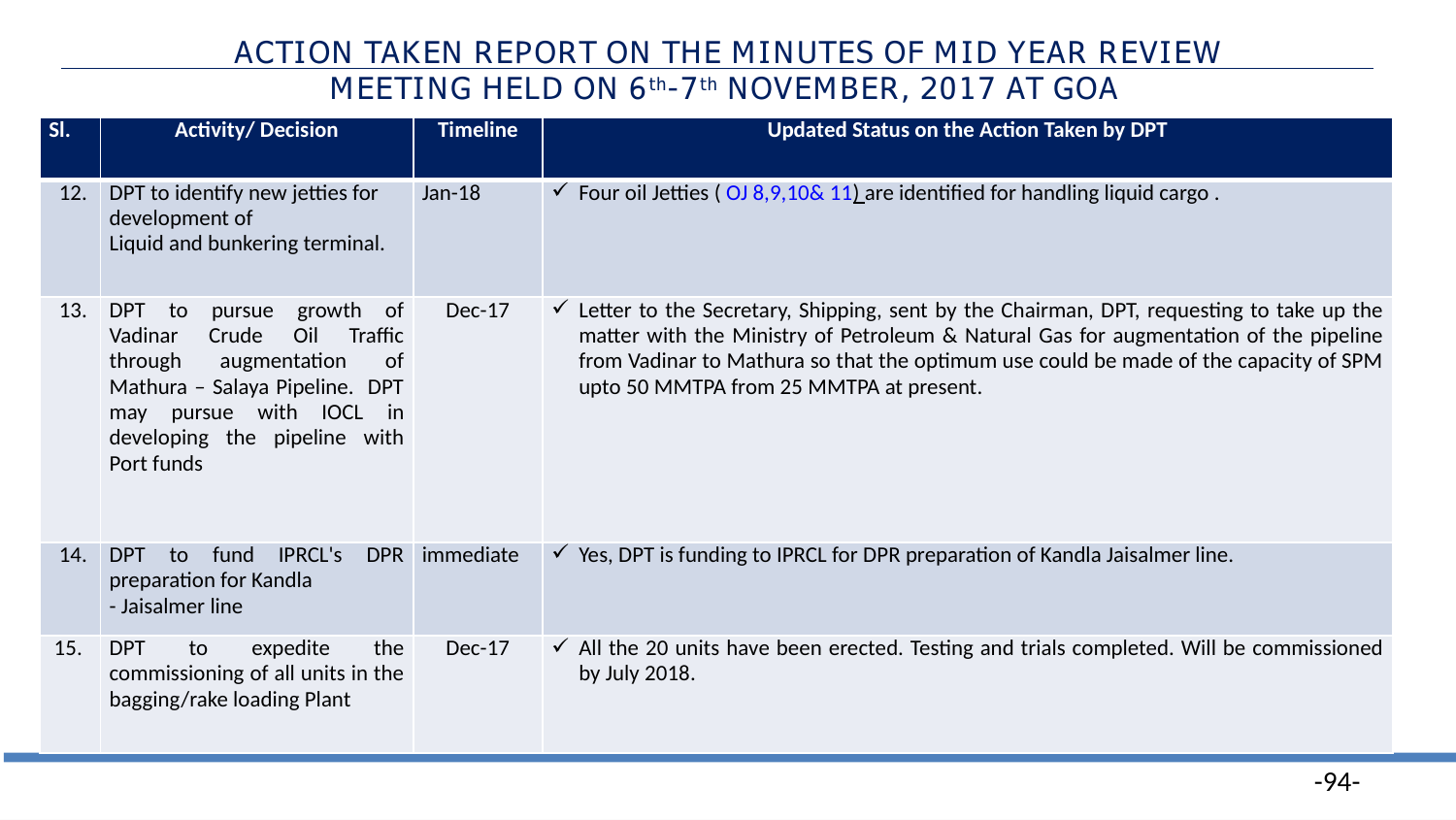

ACTION TAKEN REPORT ON THE MINUTES OF MID YEAR REVIEW MEETING HELD ON 6th-7th NOVEMBER, 2017 AT GOA

| Sl. | Activity/ Decision | Timeline | Updated Status on the Action Taken by DPT |
| --- | --- | --- | --- |
| 12. | DPT to identify new jetties for development of Liquid and bunkering terminal. | Jan-18 | Four oil Jetties ( OJ 8,9,10& 11) are identified for handling liquid cargo . |
| 13. | DPT to pursue growth of Vadinar Crude Oil Traffic through augmentation of Mathura – Salaya Pipeline. DPT may pursue with IOCL in developing the pipeline with Port funds | Dec-17 | Letter to the Secretary, Shipping, sent by the Chairman, DPT, requesting to take up the matter with the Ministry of Petroleum & Natural Gas for augmentation of the pipeline from Vadinar to Mathura so that the optimum use could be made of the capacity of SPM upto 50 MMTPA from 25 MMTPA at present. |
| 14. | DPT to fund IPRCL's DPR preparation for Kandla - Jaisalmer line | immediate | Yes, DPT is funding to IPRCL for DPR preparation of Kandla Jaisalmer line. |
| 15. | DPT to expedite the commissioning of all units in the bagging/rake loading Plant | Dec-17 | All the 20 units have been erected. Testing and trials completed. Will be commissioned by July 2018. |